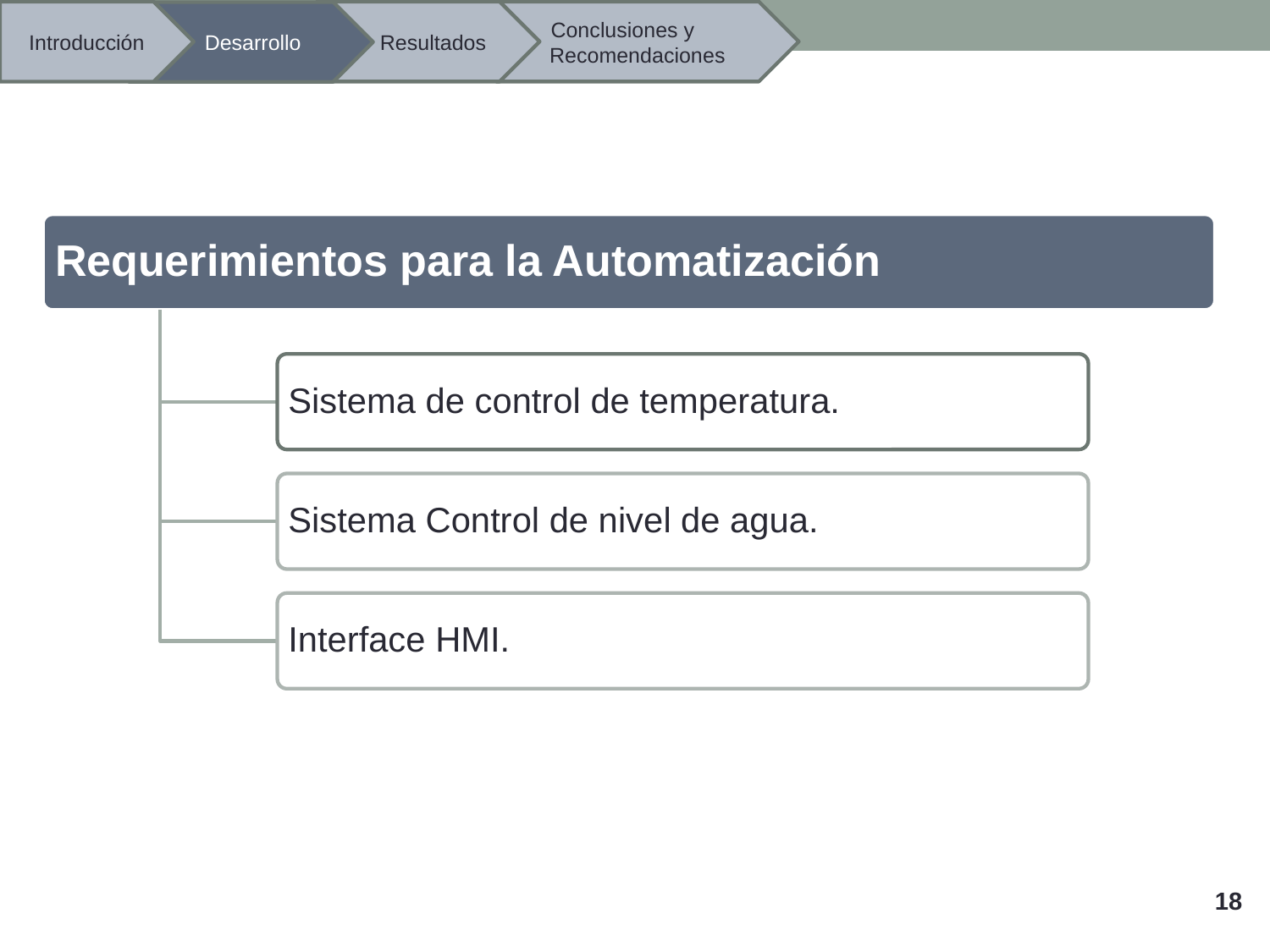

Conclusiones y      Recomendaciones
     Resultados
Introducción
    Desarrollo
Requerimientos para la Automatización
Sistema de control de temperatura.
Sistema Control de nivel de agua.
Interface HMI.
18